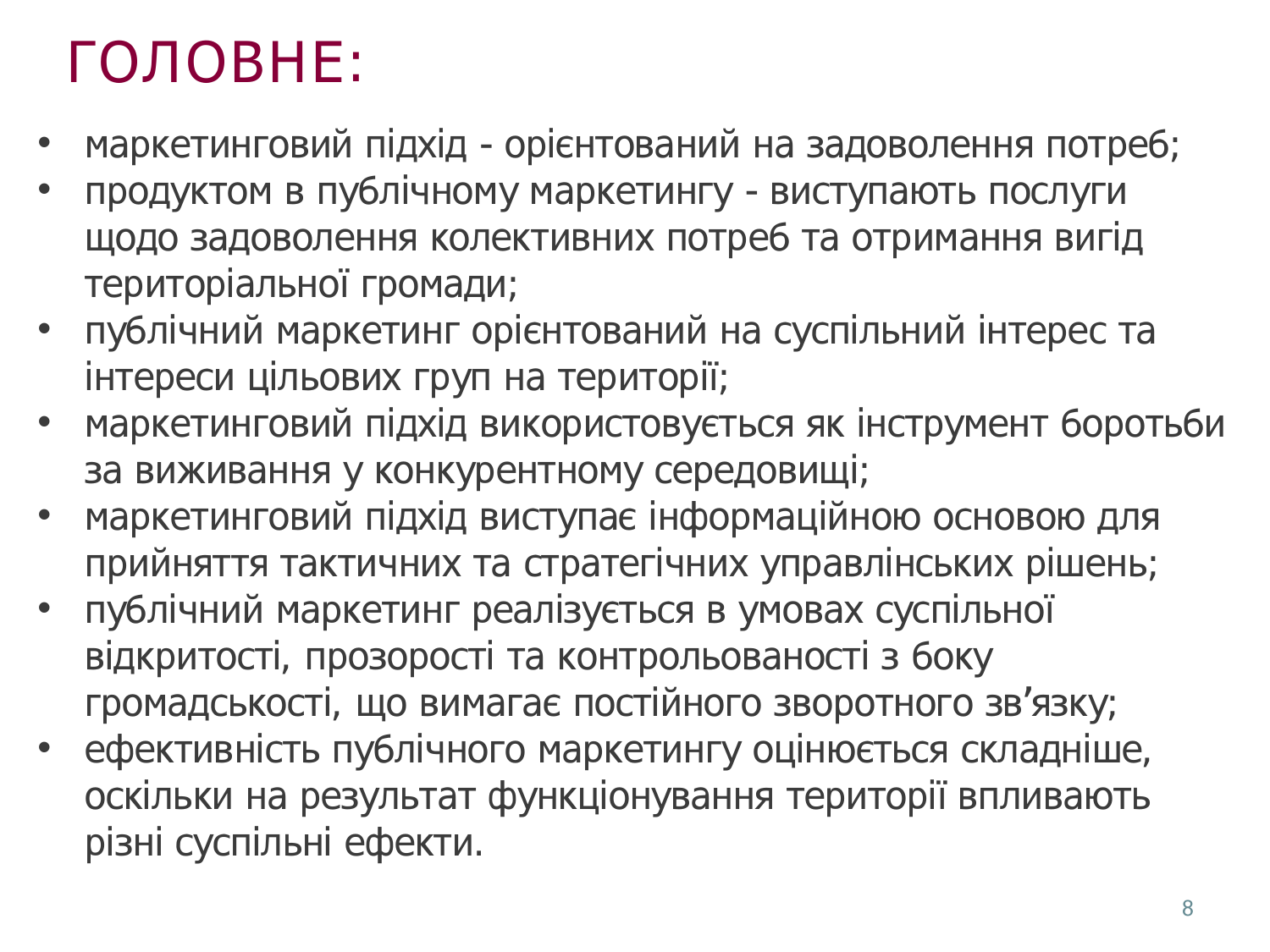

# ГОЛОВНЕ:
маркетинговий підхід − орієнтований на задоволення потреб;
продуктом в публічному маркетингу − виступають послуги щодо задоволення колективних потреб та отримання вигід територіальної громади;
публічний маркетинг орієнтований на суспільний інтерес та інтереси цільових груп на території;
маркетинговий підхід використовується як інструмент боротьби за виживання у конкурентному середовищі;
маркетинговий підхід виступає інформаційною основою для прийняття тактичних та стратегічних управлінських рішень;
публічний маркетинг реалізується в умовах суспільної відкритості, прозорості та контрольованості з боку громадськості, що вимагає постійного зворотного зв’язку;
ефективність публічного маркетингу оцінюється складніше, оскільки на результат функціонування території впливають різні суспільні ефекти.
8